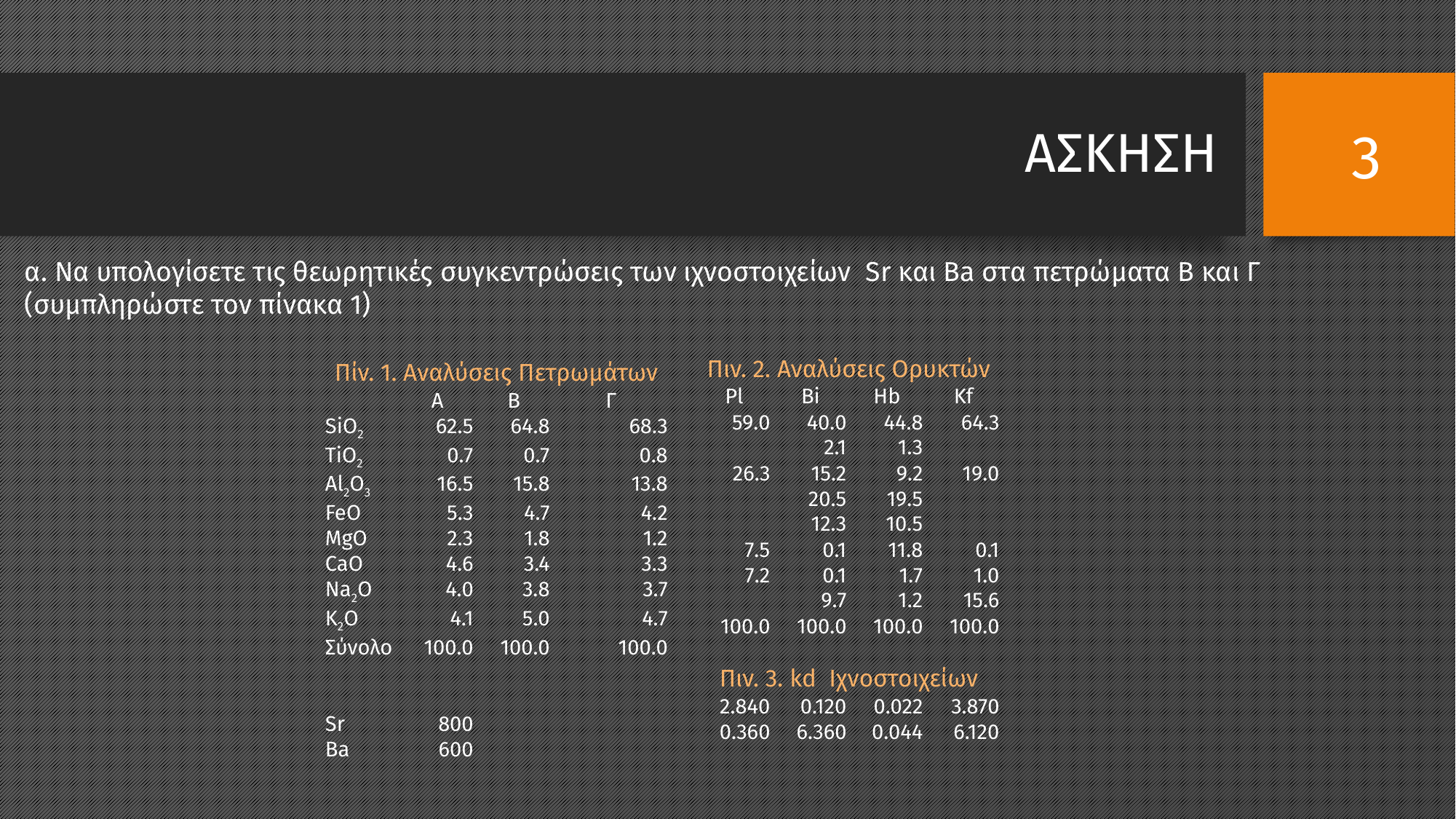

# ΑΣΚΗΣΗ
3
α. Να υπολογίσετε τις θεωρητικές συγκεντρώσεις των ιχνοστοιχείων  Sr και Ba στα πετρώματα Β και Γ (συμπληρώστε τον πίνακα 1)
| Πιν. 2. Αναλύσεις Ορυκτών |  |  |  |
| --- | --- | --- | --- |
| Pl | Bi | Hb | Kf |
| 59.0 | 40.0 | 44.8 | 64.3 |
|  | 2.1 | 1.3 |  |
| 26.3 | 15.2 | 9.2 | 19.0 |
|  | 20.5 | 19.5 |  |
|  | 12.3 | 10.5 |  |
| 7.5 | 0.1 | 11.8 | 0.1 |
| 7.2 | 0.1 | 1.7 | 1.0 |
|  | 9.7 | 1.2 | 15.6 |
| 100.0 | 100.0 | 100.0 | 100.0 |
|  |  |  |  |
| Πιν. 3. kd Ιχνοστοιχείων |  |  |  |
| 2.840 | 0.120 | 0.022 | 3.870 |
| 0.360 | 6.360 | 0.044 | 6.120 |
| Πίν. 1. Αναλύσεις Πετρωμάτων |  |  |  |
| --- | --- | --- | --- |
|  | Α | Β | Γ |
| SiO2 | 62.5 | 64.8 | 68.3 |
| TiO2 | 0.7 | 0.7 | 0.8 |
| Al2O3 | 16.5 | 15.8 | 13.8 |
| FeO | 5.3 | 4.7 | 4.2 |
| MgO | 2.3 | 1.8 | 1.2 |
| CaO | 4.6 | 3.4 | 3.3 |
| Na2O | 4.0 | 3.8 | 3.7 |
| K2O | 4.1 | 5.0 | 4.7 |
| Σύνολο | 100.0 | 100.0 | 100.0 |
|  |  |  |  |
|  |  |  |  |
| Sr | 800 |  |  |
| Ba | 600 |  |  |